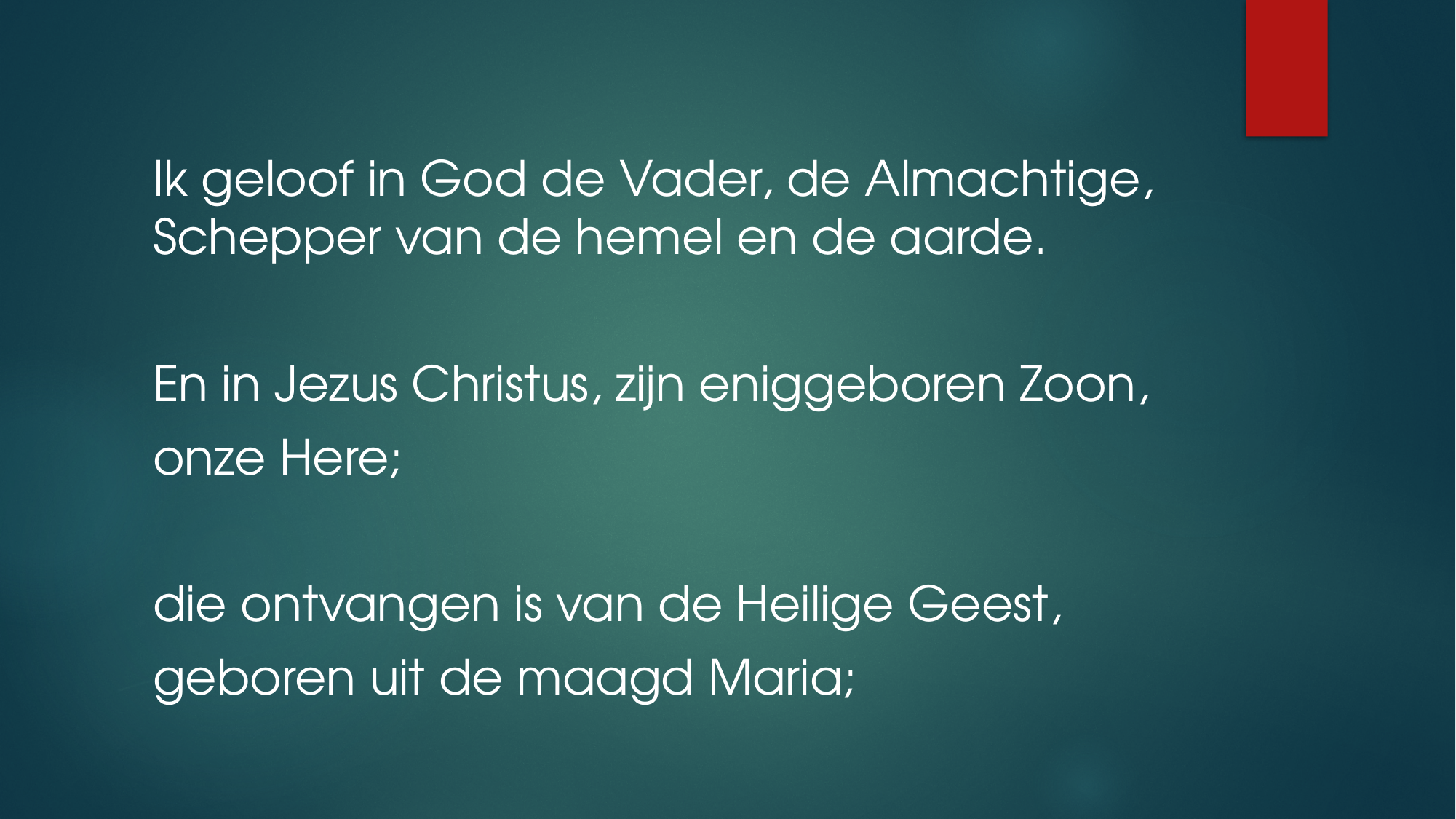

Ik geloof in God de Vader, de Almachtige, Schepper van de hemel en de aarde.

En in Jezus Christus, zijn eniggeboren Zoon,
onze Here;

die ontvangen is van de Heilige Geest,
geboren uit de maagd Maria;